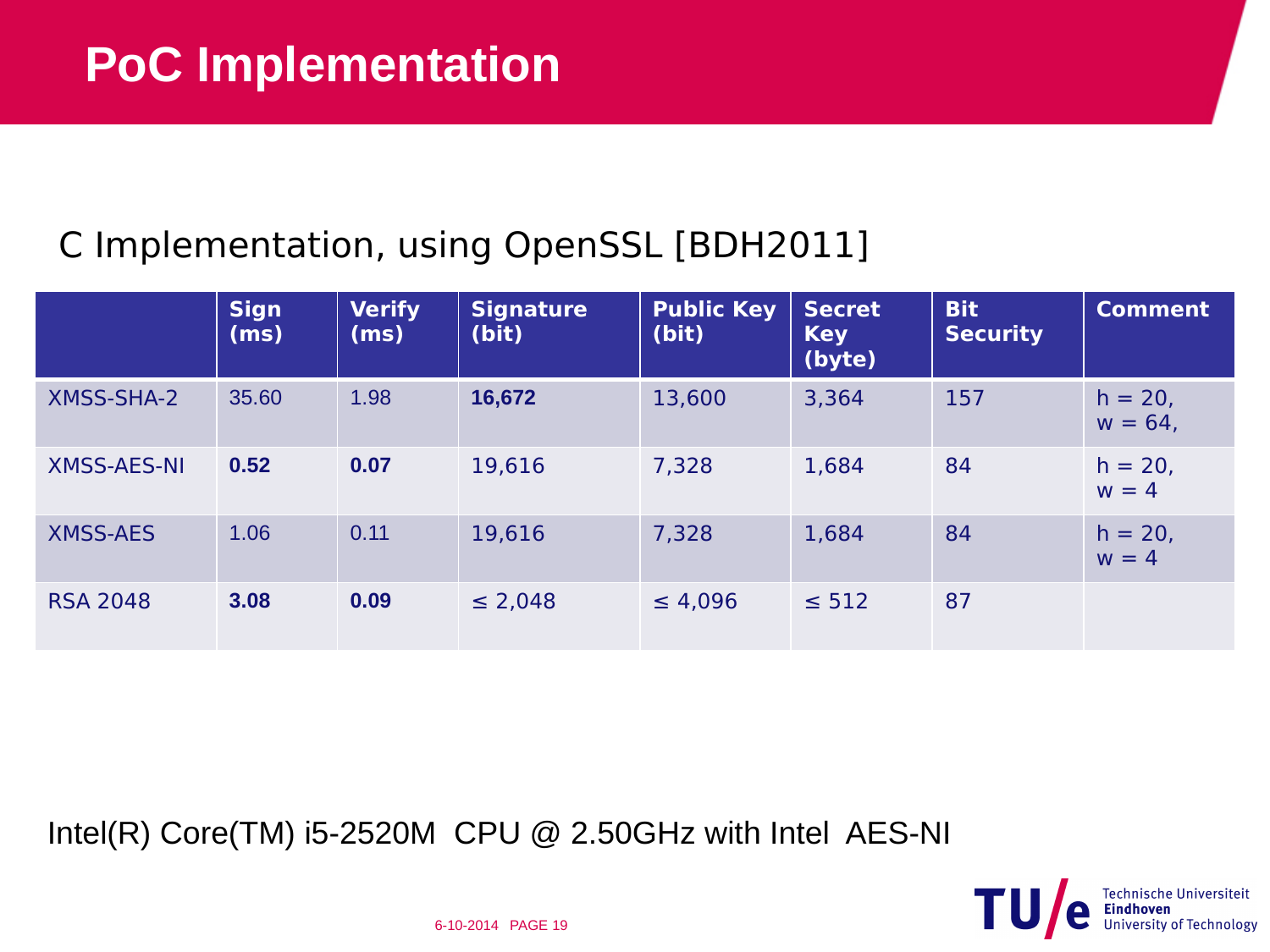

# PoC Implementation
 C Implementation, using OpenSSL [BDH2011]
|  | Sign (ms) | Verify (ms) | Signature (bit) | Public Key (bit) | Secret Key (byte) | Bit Security | Comment |
| --- | --- | --- | --- | --- | --- | --- | --- |
| XMSS-SHA-2 | 35.60 | 1.98 | 16,672 | 13,600 | 3,364 | 157 | h = 20, w = 64, |
| XMSS-AES-NI | 0.52 | 0.07 | 19,616 | 7,328 | 1,684 | 84 | h = 20, w = 4 |
| XMSS-AES | 1.06 | 0.11 | 19,616 | 7,328 | 1,684 | 84 | h = 20, w = 4 |
| RSA 2048 | 3.08 | 0.09 | ≤ 2,048 | ≤ 4,096 | ≤ 512 | 87 |  |
Intel(R) Core(TM) i5-2520M  CPU @ 2.50GHz with Intel  AES-NI
6-10-2014
PAGE 19